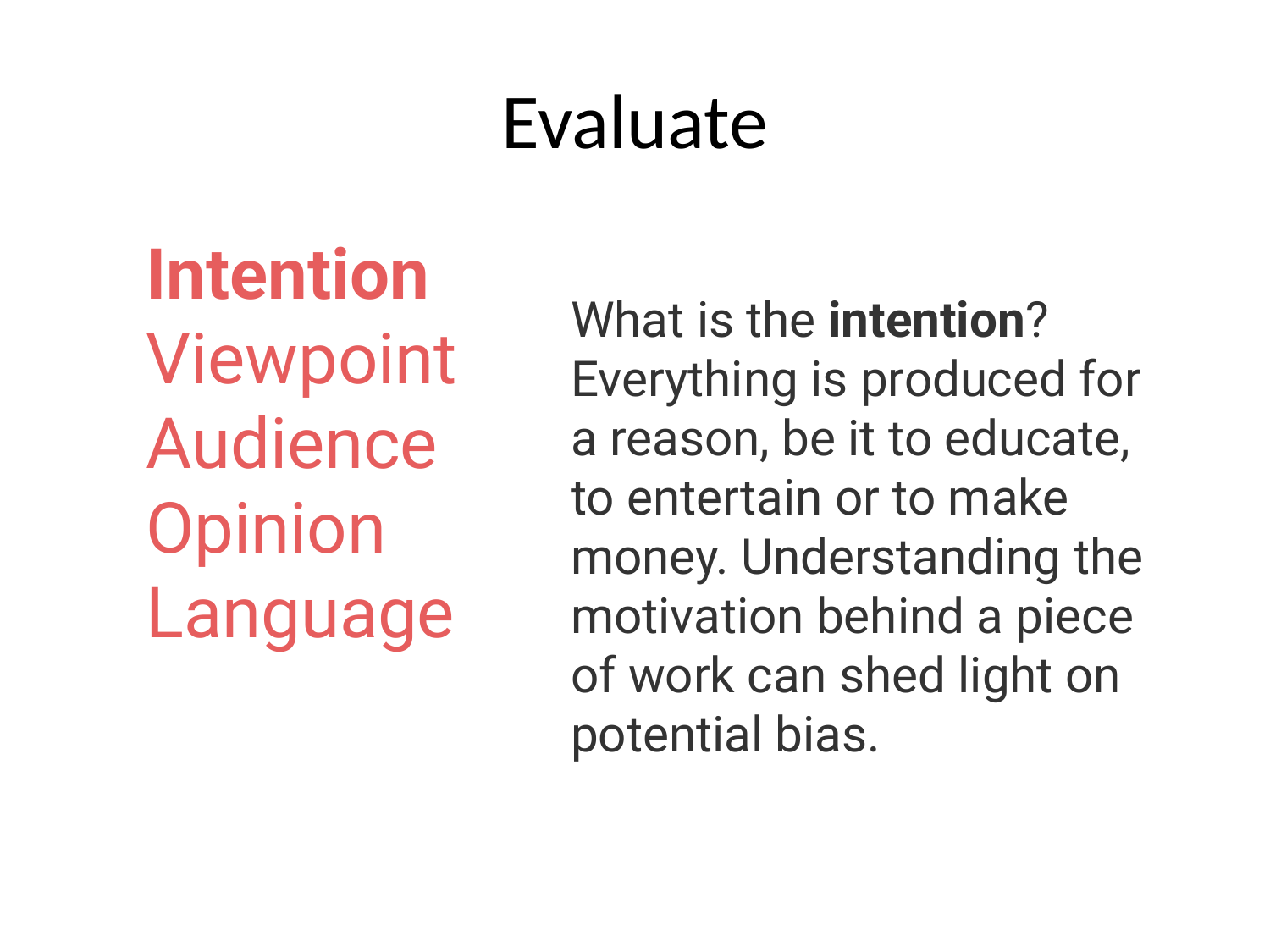

# Evaluate
 Intention
 Viewpoint
 Audience
 Opinion
 Language

What is the intention? Everything is produced for a reason, be it to educate, to entertain or to make money. Understanding the motivation behind a piece of work can shed light on potential bias.